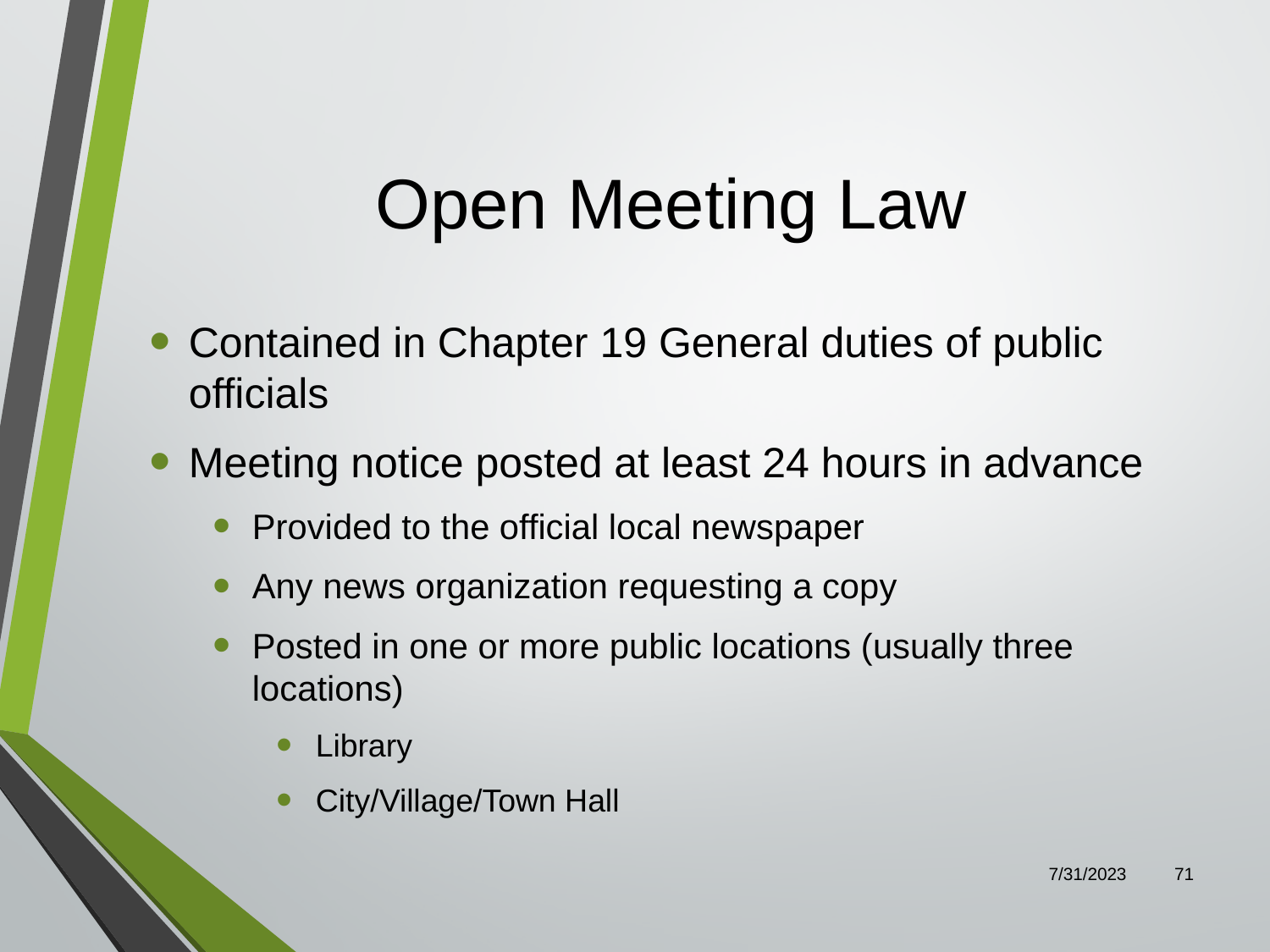

# Open Meeting Law
Contained in Chapter 19 General duties of public officials
Meeting notice posted at least 24 hours in advance
Provided to the official local newspaper
Any news organization requesting a copy
Posted in one or more public locations (usually three locations)
Library
City/Village/Town Hall

7/31/2023
71